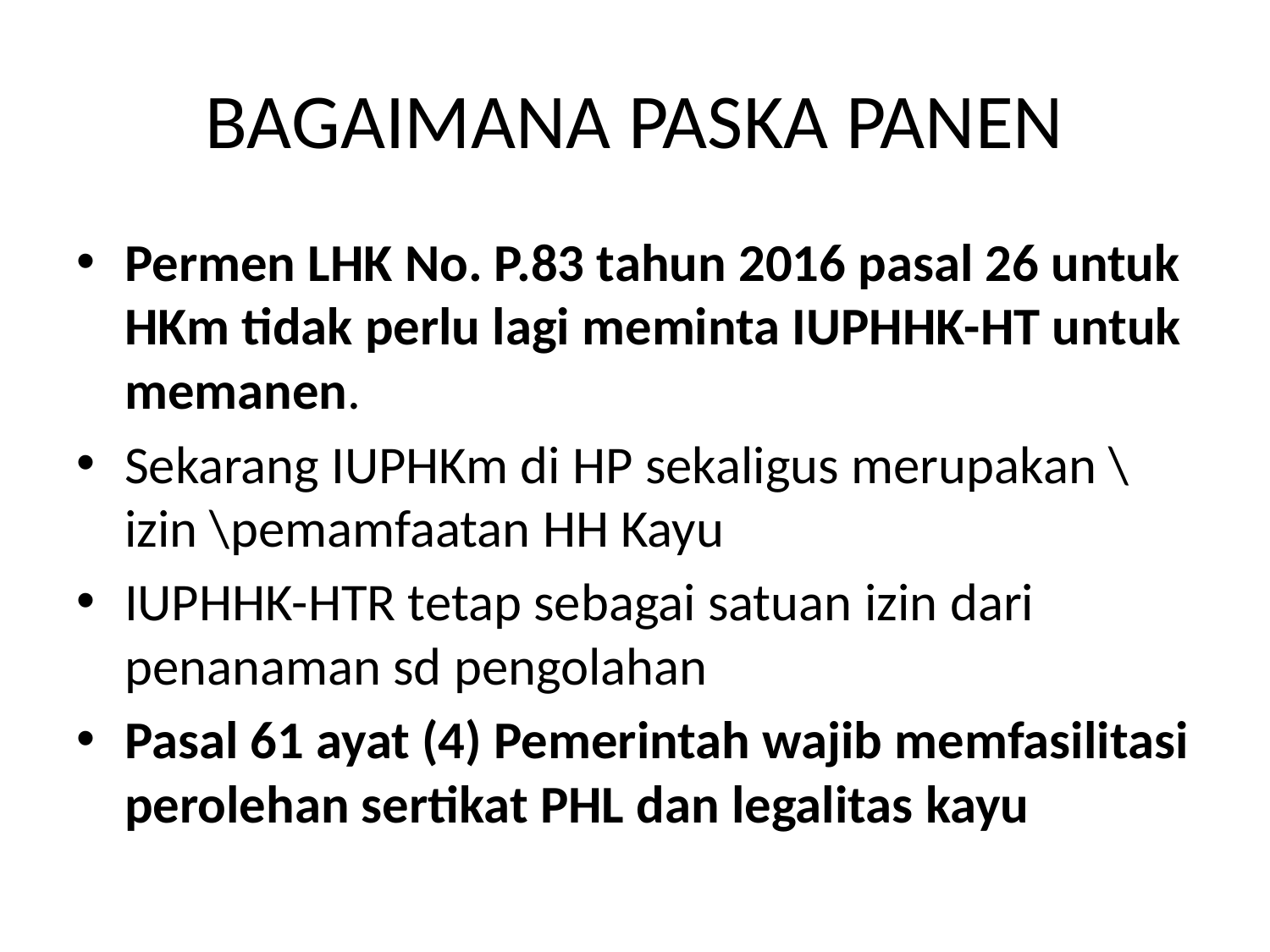

# BAGAIMANA PASKA PANEN
Permen LHK No. P.83 tahun 2016 pasal 26 untuk HKm tidak perlu lagi meminta IUPHHK-HT untuk memanen.
Sekarang IUPHKm di HP sekaligus merupakan \izin \pemamfaatan HH Kayu
IUPHHK-HTR tetap sebagai satuan izin dari penanaman sd pengolahan
Pasal 61 ayat (4) Pemerintah wajib memfasilitasi perolehan sertikat PHL dan legalitas kayu